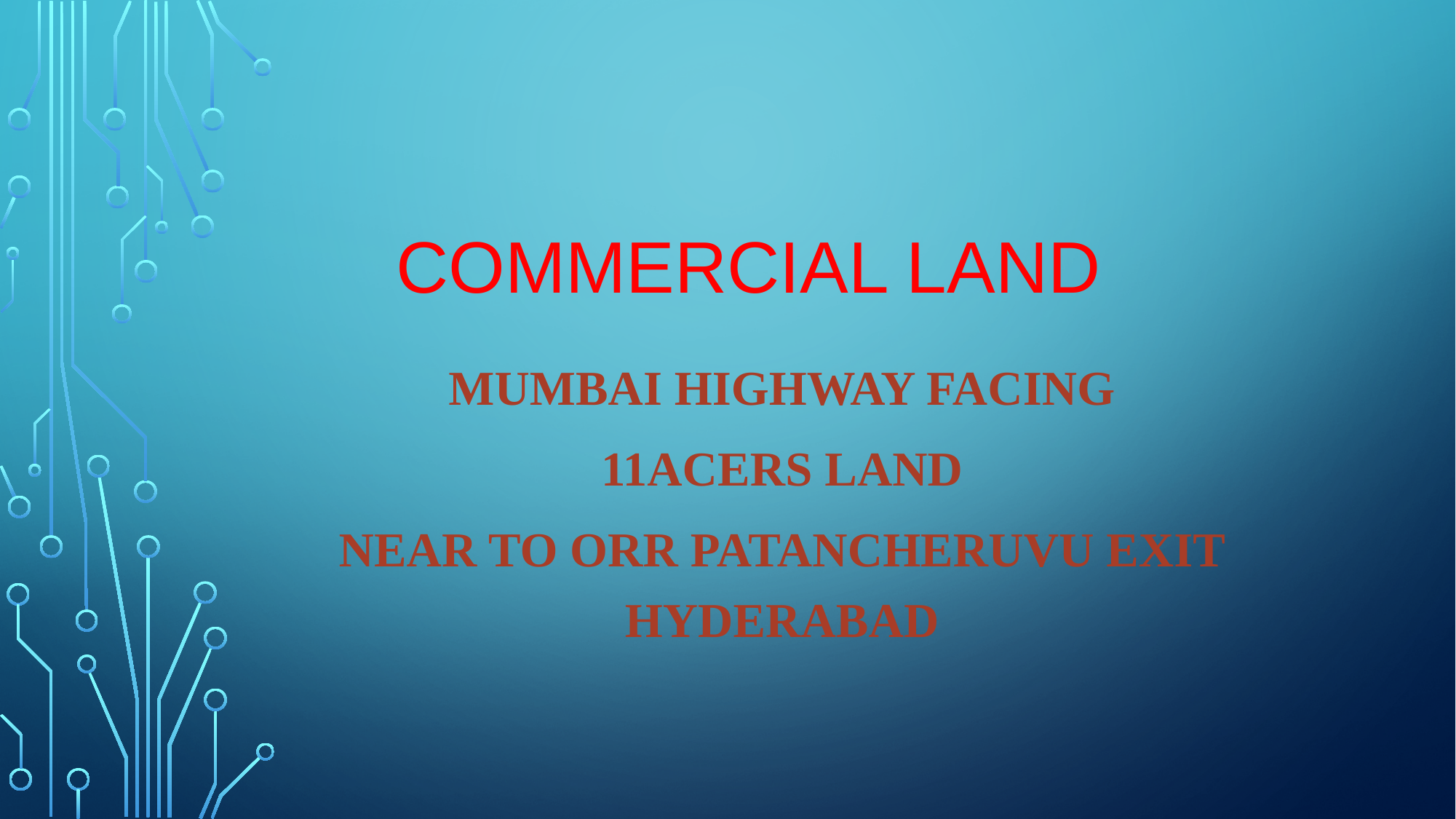

# Commercial Land
Mumbai highway facing
11ACERS LAND
Near to orr patancheruvu exit hyderabad